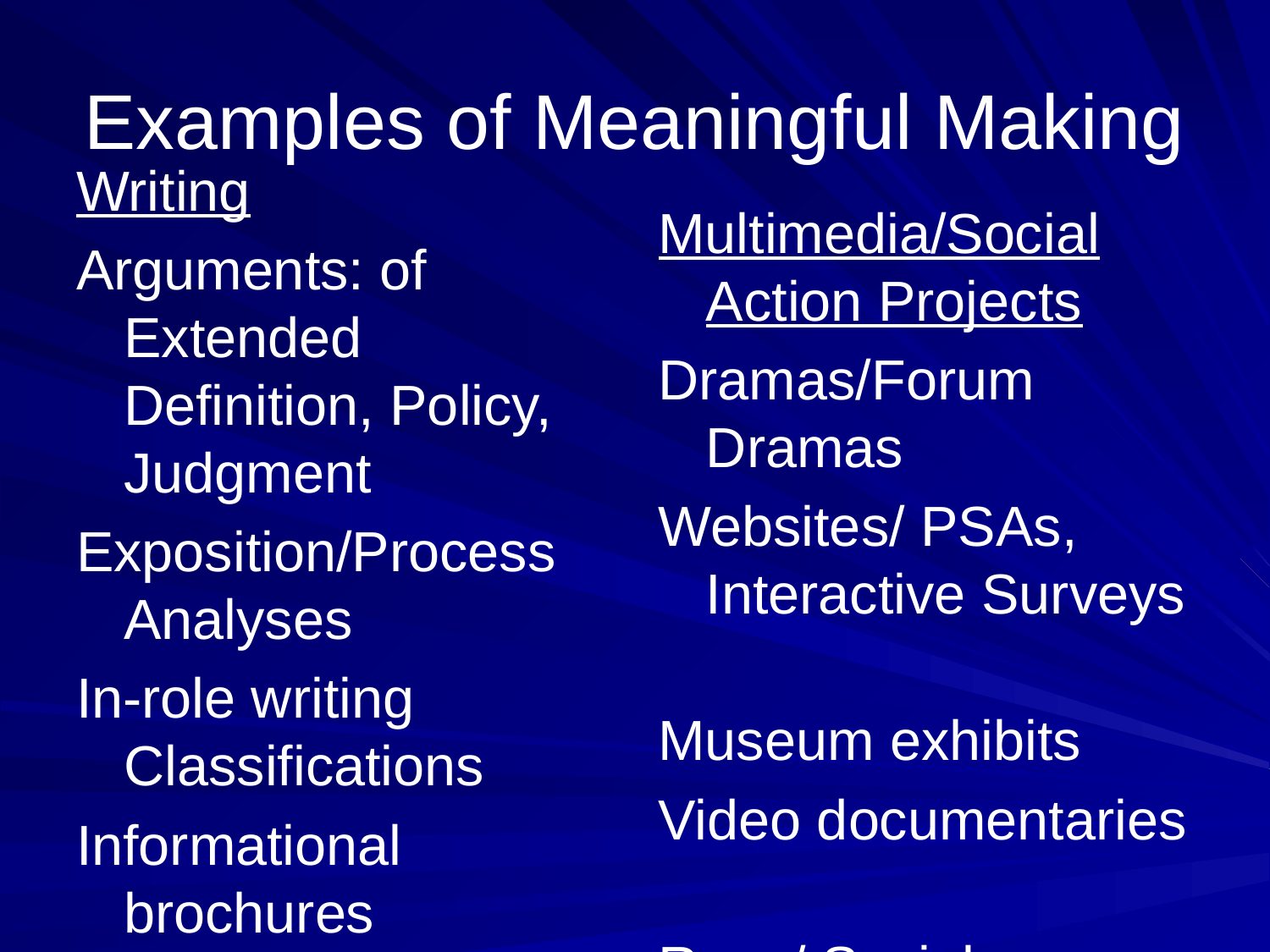

# Examples of Meaningful Making
Writing
Arguments: of Extended Definition, Policy, Judgment
Exposition/Process Analyses
In-role writing Classifications
Informational brochures
Letters to the editor
Story extensions
Childrens’ books
Multimedia/Social Action Projects
Dramas/Forum Dramas
Websites/ PSAs, Interactive Surveys
Museum exhibits
Video documentaries
Raps/ Social Critiques and Performances
Service learning projects